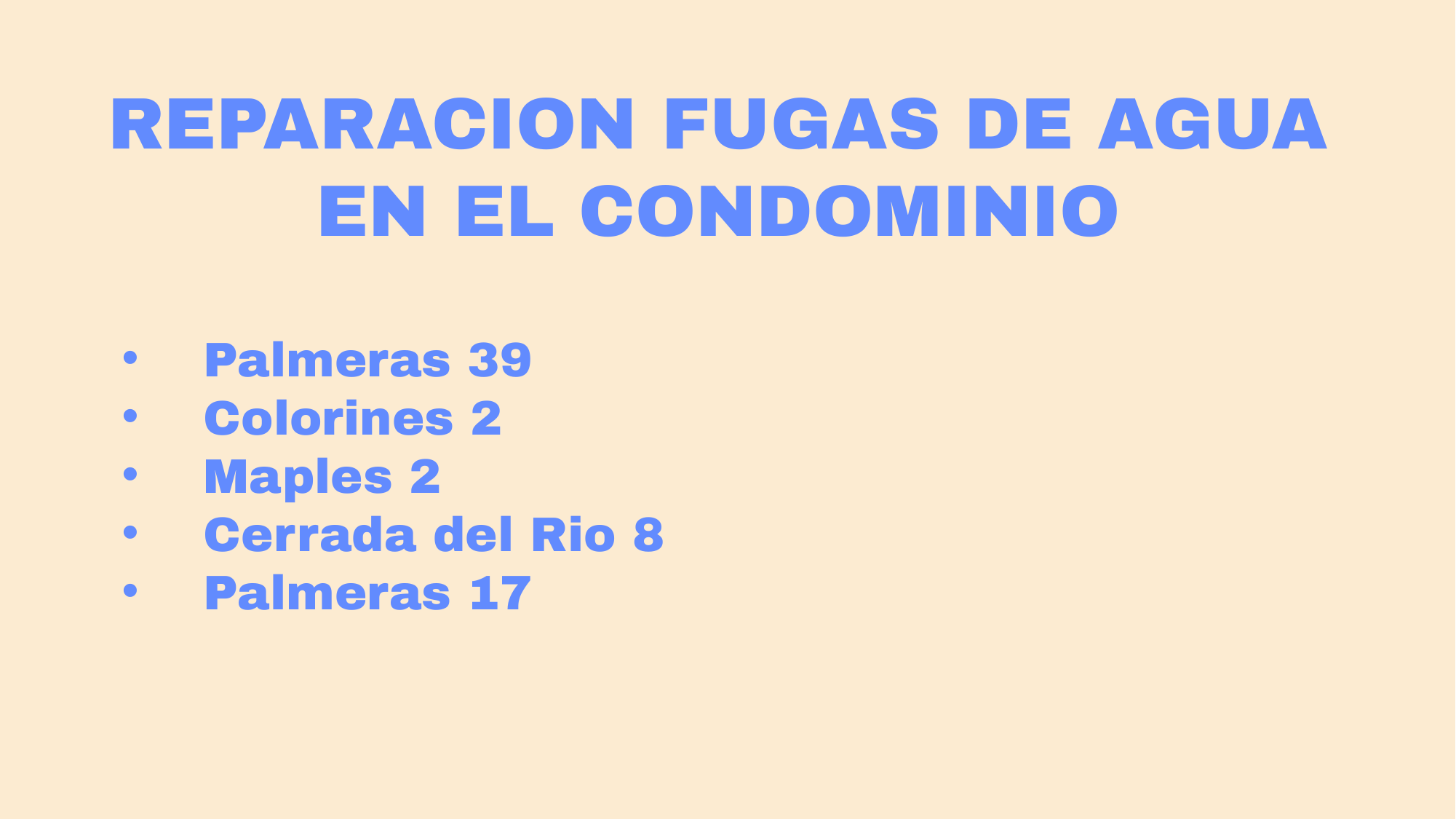

REPARACION FUGAS DE AGUA
EN EL CONDOMINIO
Palmeras 39
Colorines 2
Maples 2
Cerrada del Rio 8
Palmeras 17